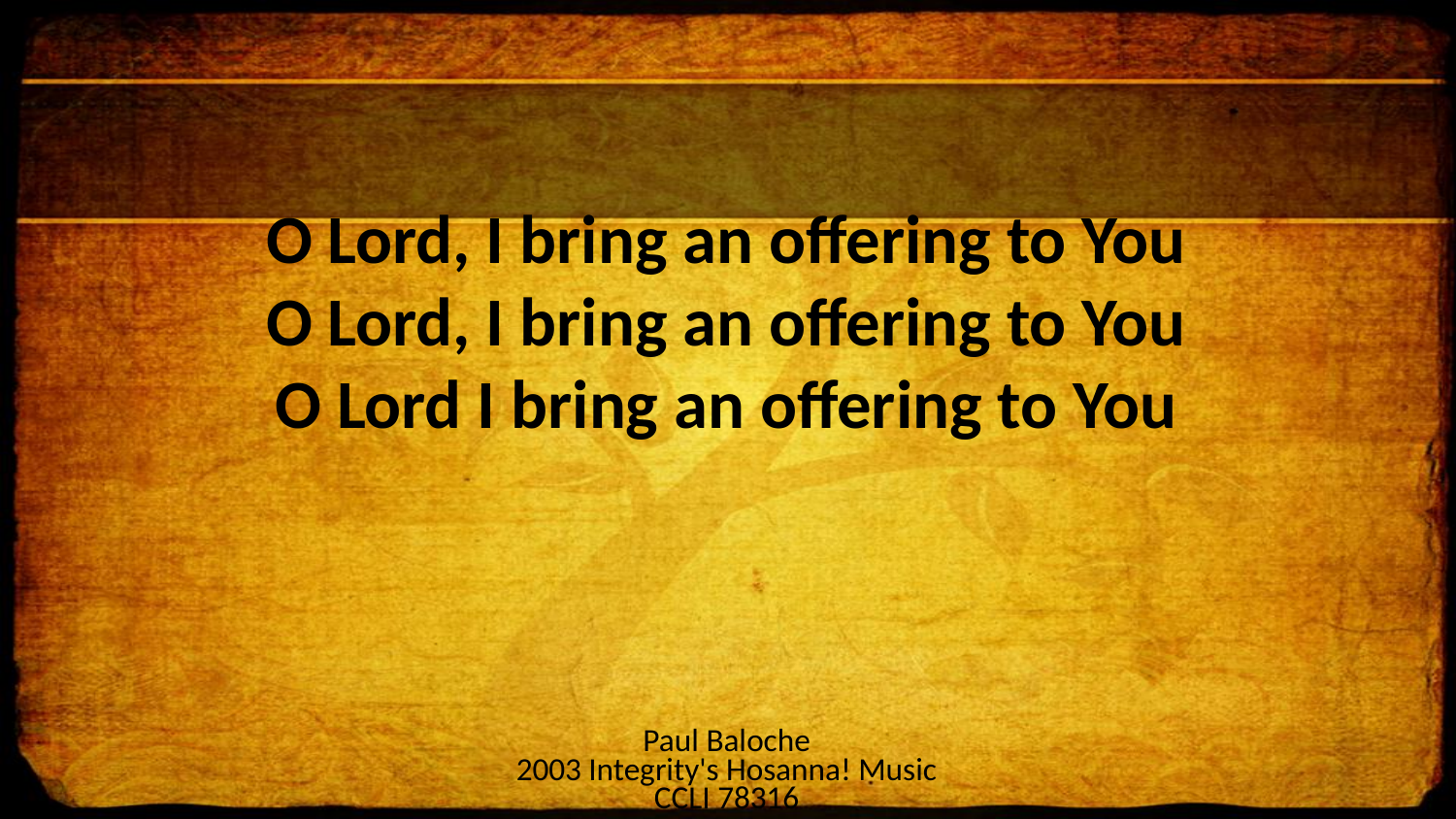

O Lord, I bring an offering to You
O Lord, I bring an offering to You
O Lord I bring an offering to You
Paul Baloche
2003 Integrity's Hosanna! Music
CCLI 78316